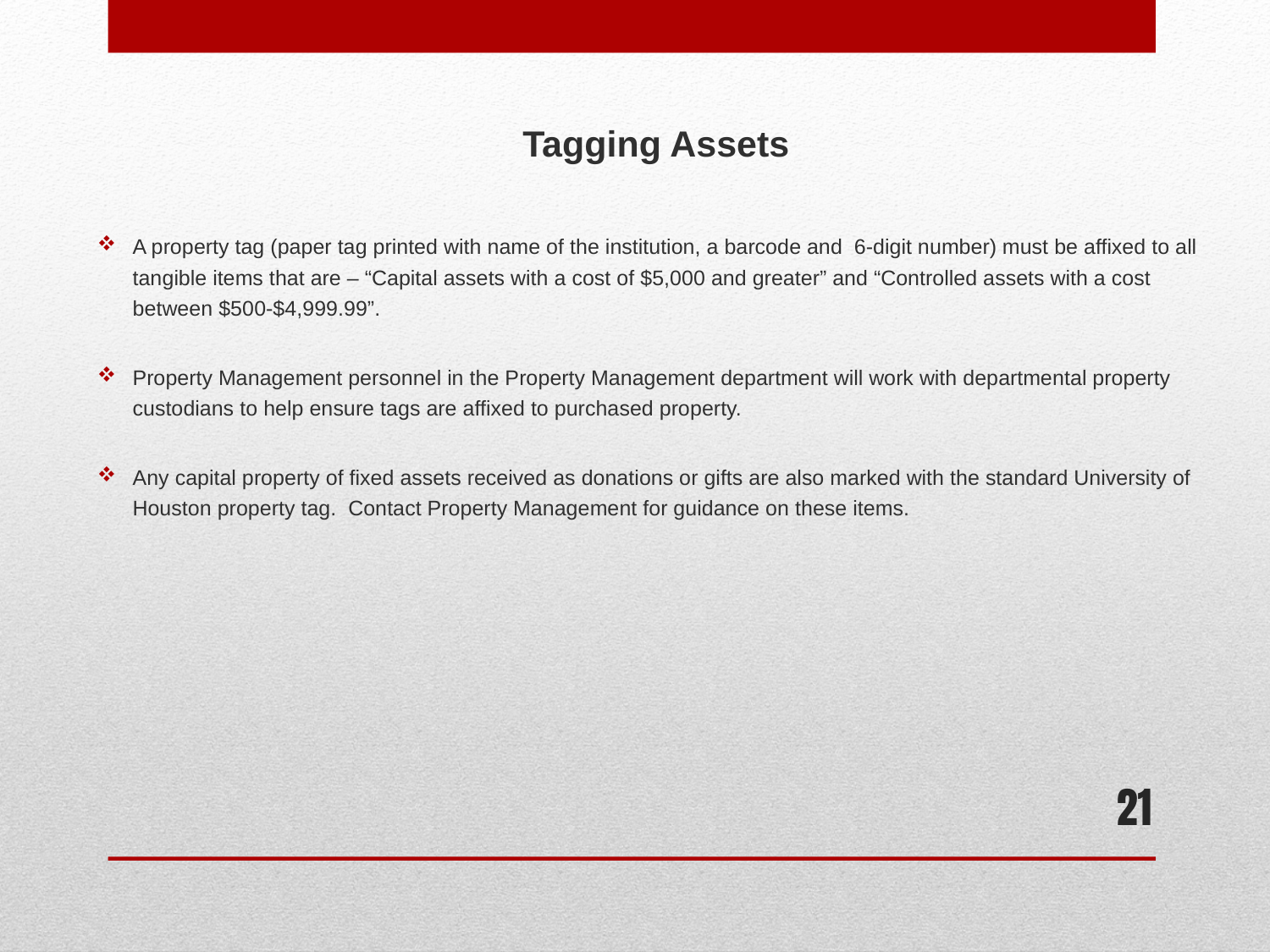

Tagging Assets

A property tag (paper tag printed with name of the institution, a barcode and  6-digit number) must be affixed to all tangible items that are – “Capital assets with a cost of $5,000 and greater” and “Controlled assets with a cost between $500-$4,999.99”.

Property Management personnel in the Property Management department will work with departmental property custodians to help ensure tags are affixed to purchased property.

Any capital property of fixed assets received as donations or gifts are also marked with the standard University of Houston property tag.  Contact Property Management for guidance on these items.

21